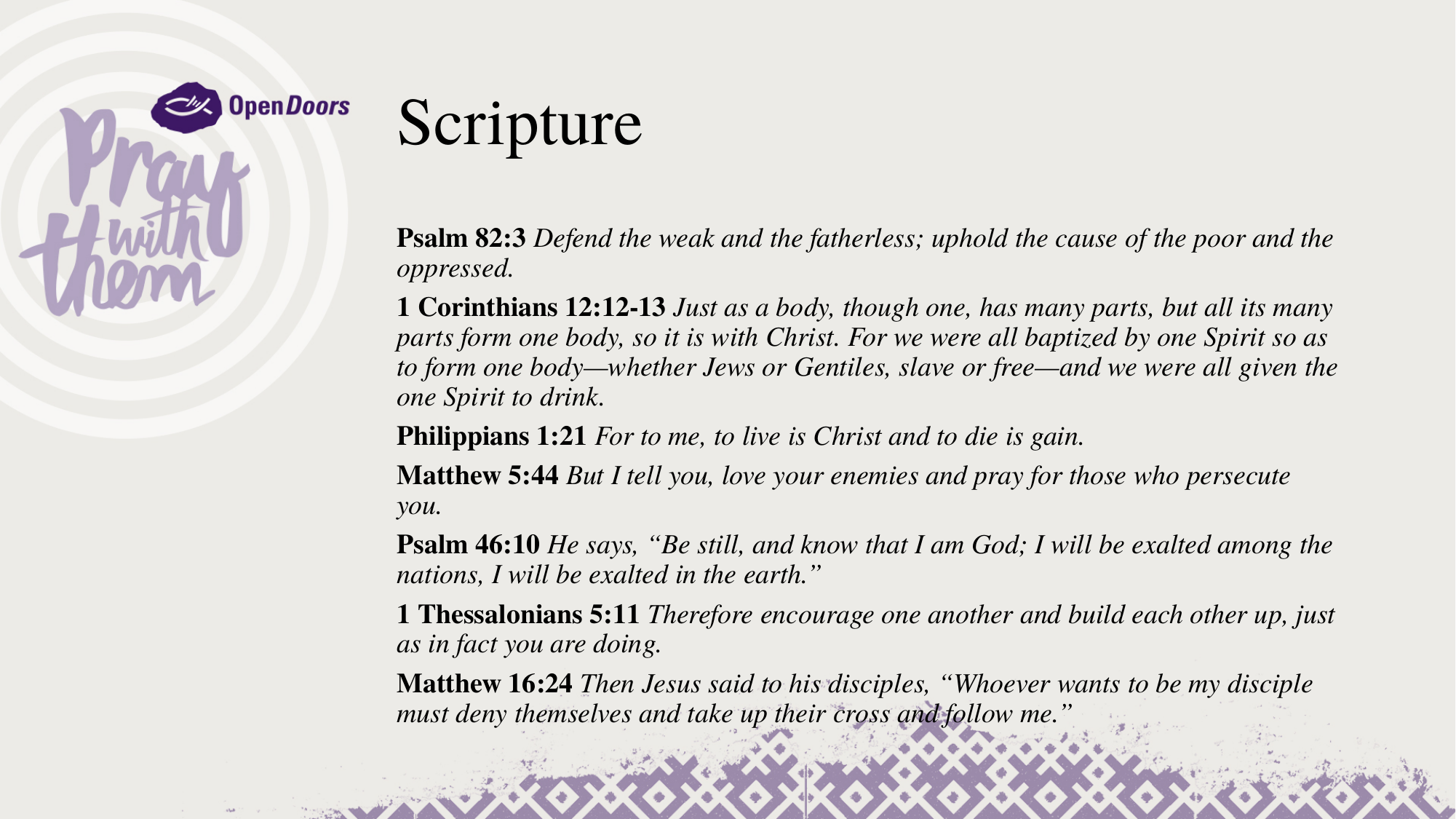

# Scripture
Psalm 82:3 Defend the weak and the fatherless; uphold the cause of the poor and the oppressed.
1 Corinthians 12:12-13 Just as a body, though one, has many parts, but all its many parts form one body, so it is with Christ. For we were all baptized by one Spirit so as to form one body—whether Jews or Gentiles, slave or free—and we were all given the one Spirit to drink.
Philippians 1:21 For to me, to live is Christ and to die is gain.
Matthew 5:44 But I tell you, love your enemies and pray for those who persecute you.
Psalm 46:10 He says, “Be still, and know that I am God; I will be exalted among the nations, I will be exalted in the earth.”
1 Thessalonians 5:11 Therefore encourage one another and build each other up, just as in fact you are doing.
Matthew 16:24 Then Jesus said to his disciples, “Whoever wants to be my disciple must deny themselves and take up their cross and follow me.”